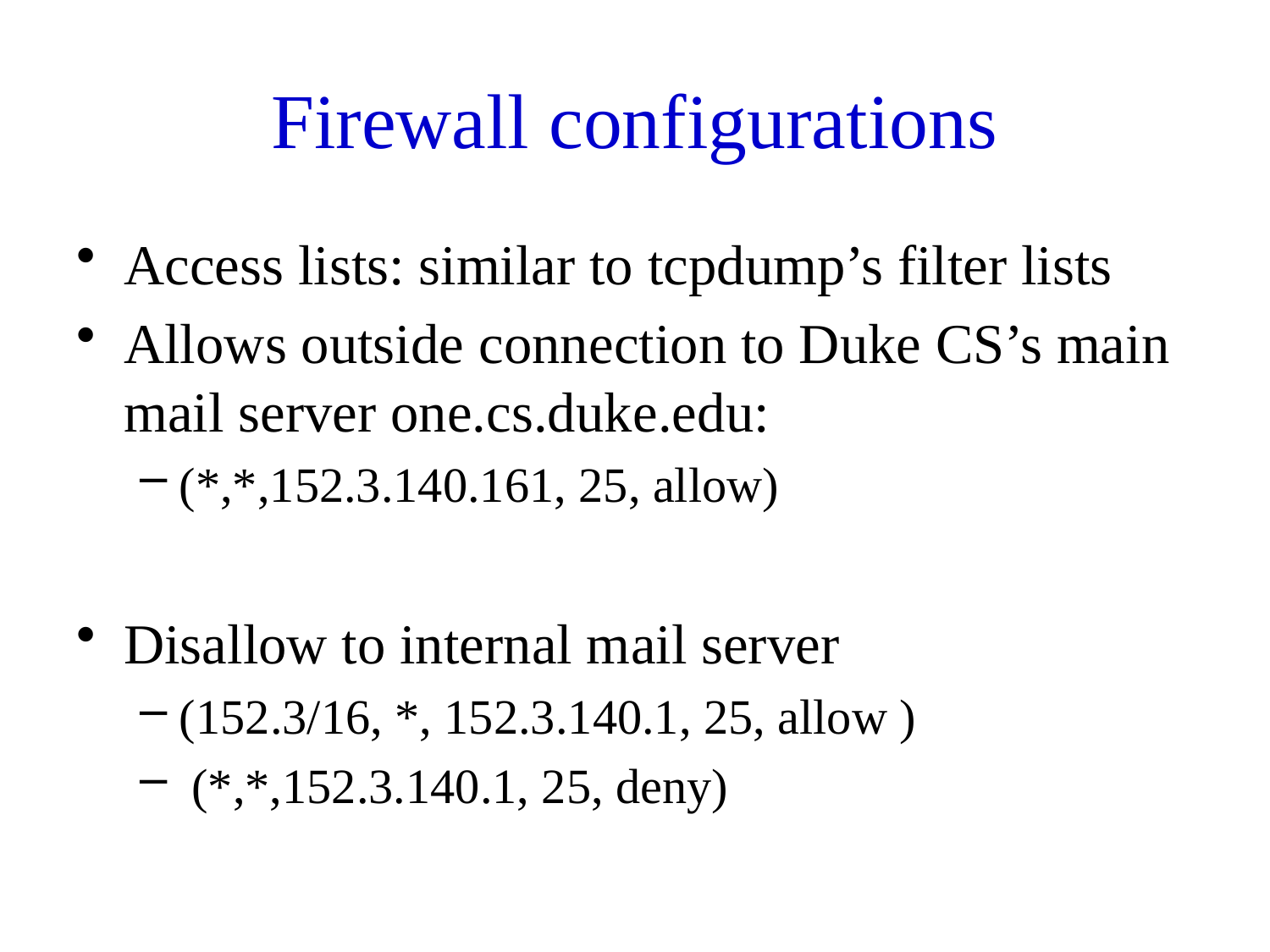

# Firewall configurations
Access lists: similar to tcpdump’s filter lists
Allows outside connection to Duke CS’s main mail server one.cs.duke.edu:
(*,*,152.3.140.161, 25, allow)

Disallow to internal mail server
(152.3/16, *, 152.3.140.1, 25, allow )
 (*,*,152.3.140.1, 25, deny)